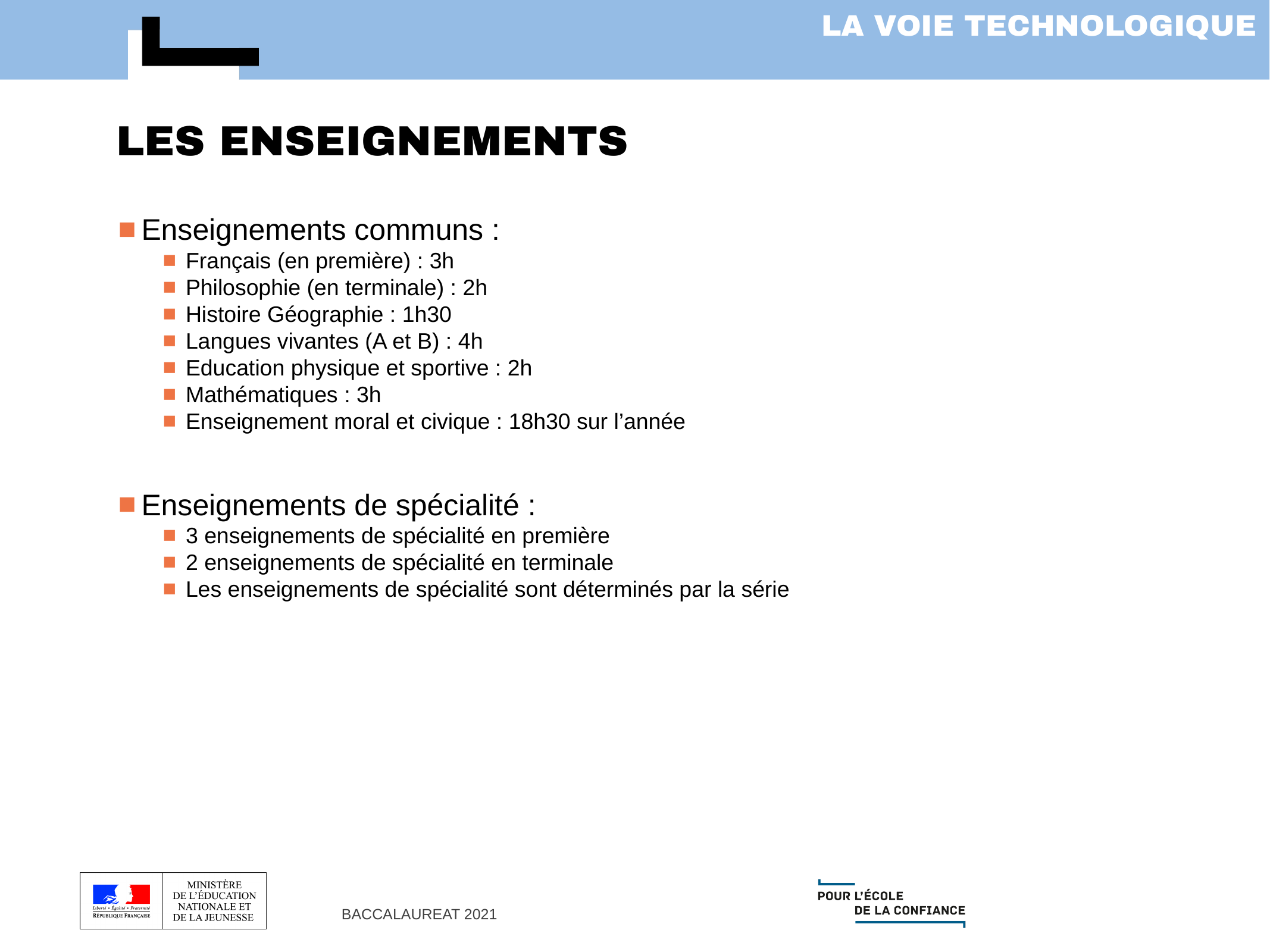

LES ENSEIGNEMENTS
Enseignements communs :
Français (en première) : 3h
Philosophie (en terminale) : 2h
Histoire Géographie : 1h30
Langues vivantes (A et B) : 4h
Education physique et sportive : 2h
Mathématiques : 3h
Enseignement moral et civique : 18h30 sur l’année

Enseignements de spécialité :
3 enseignements de spécialité en première
2 enseignements de spécialité en terminale
Les enseignements de spécialité sont déterminés par la série
11